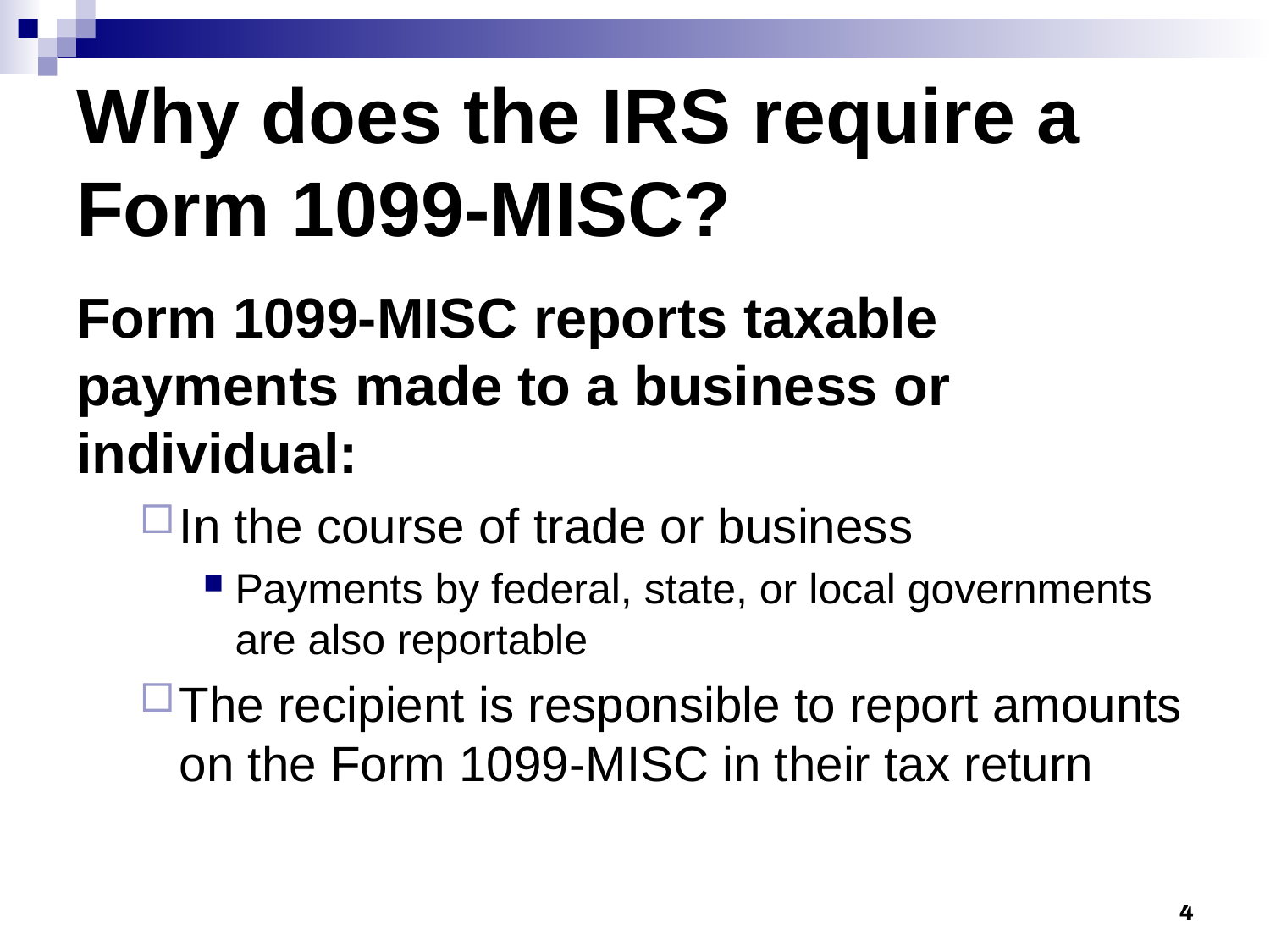

# Why does the IRS require a Form 1099-MISC?
Form 1099-MISC reports taxable payments made to a business or individual:
In the course of trade or business
Payments by federal, state, or local governments are also reportable
The recipient is responsible to report amounts on the Form 1099-MISC in their tax return
4